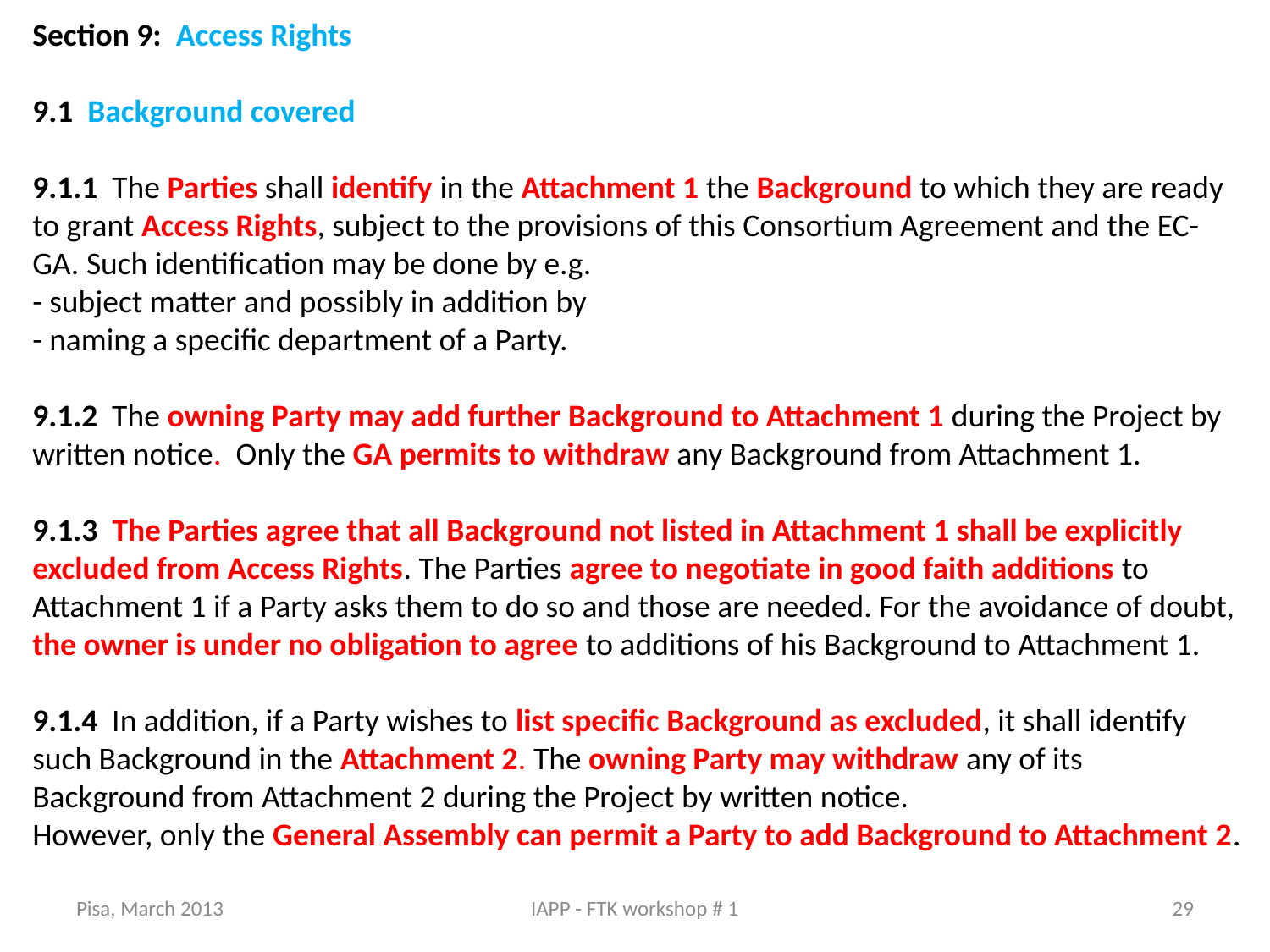

Section 9:  Access Rights

9.1  Background covered

9.1.1  The Parties shall identify in the Attachment 1 the Background to which they are ready to grant Access Rights, subject to the provisions of this Consortium Agreement and the EC-GA. Such identification may be done by e.g.
- subject matter and possibly in addition by
- naming a specific department of a Party.

9.1.2  The owning Party may add further Background to Attachment 1 during the Project by written notice.  Only the GA permits to withdraw any Background from Attachment 1.

9.1.3  The Parties agree that all Background not listed in Attachment 1 shall be explicitly excluded from Access Rights. The Parties agree to negotiate in good faith additions to Attachment 1 if a Party asks them to do so and those are needed. For the avoidance of doubt, the owner is under no obligation to agree to additions of his Background to Attachment 1.

9.1.4  In addition, if a Party wishes to list specific Background as excluded, it shall identify such Background in the Attachment 2. The owning Party may withdraw any of its Background from Attachment 2 during the Project by written notice.
However, only the General Assembly can permit a Party to add Background to Attachment 2.

Pisa, March 2013
IAPP - FTK workshop # 1
29